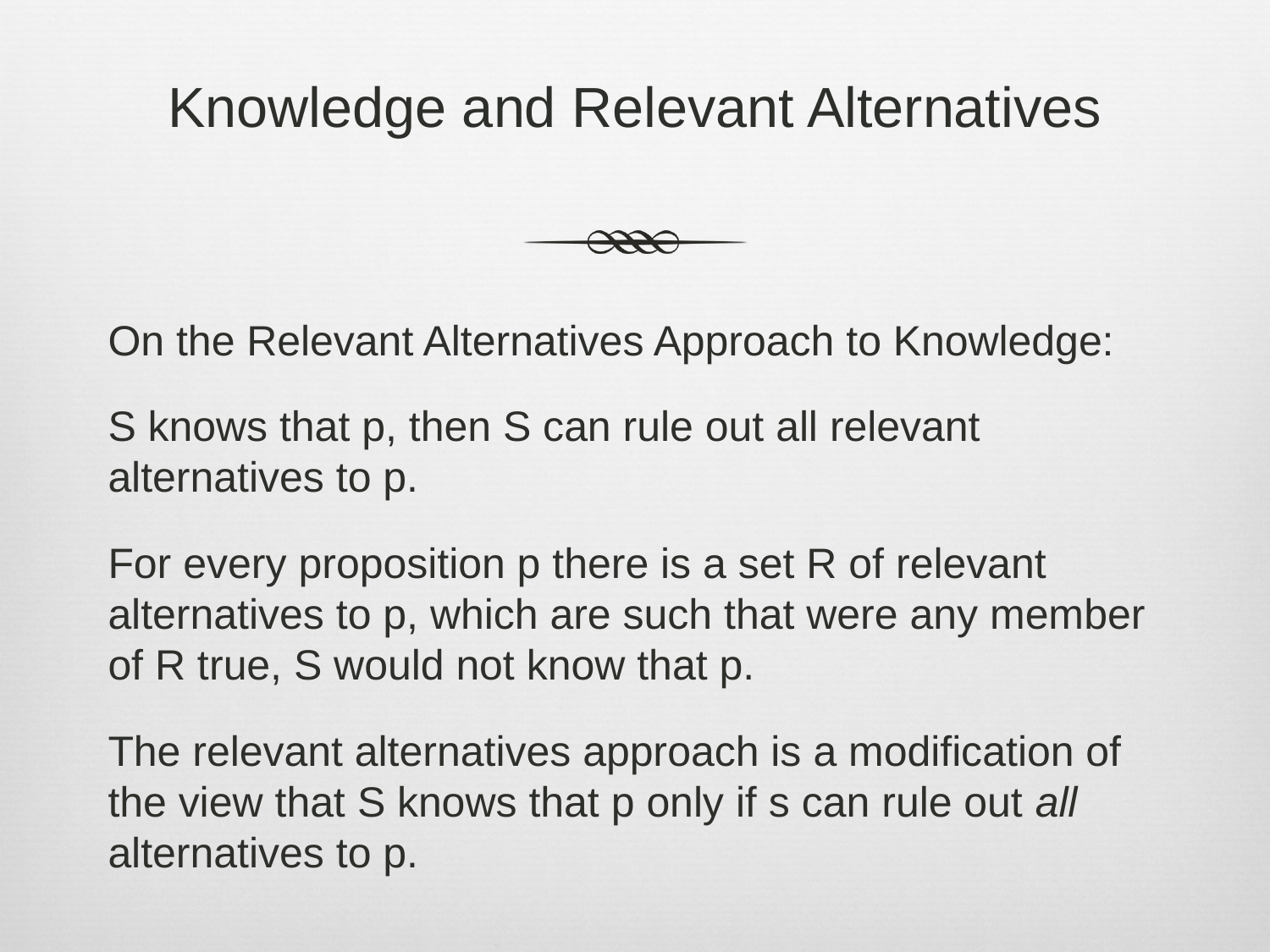

# Knowledge and Relevant Alternatives
On the Relevant Alternatives Approach to Knowledge:
S knows that p, then S can rule out all relevant alternatives to p.
For every proposition p there is a set R of relevant alternatives to p, which are such that were any member of R true, S would not know that p.
The relevant alternatives approach is a modification of the view that S knows that p only if s can rule out all alternatives to p.